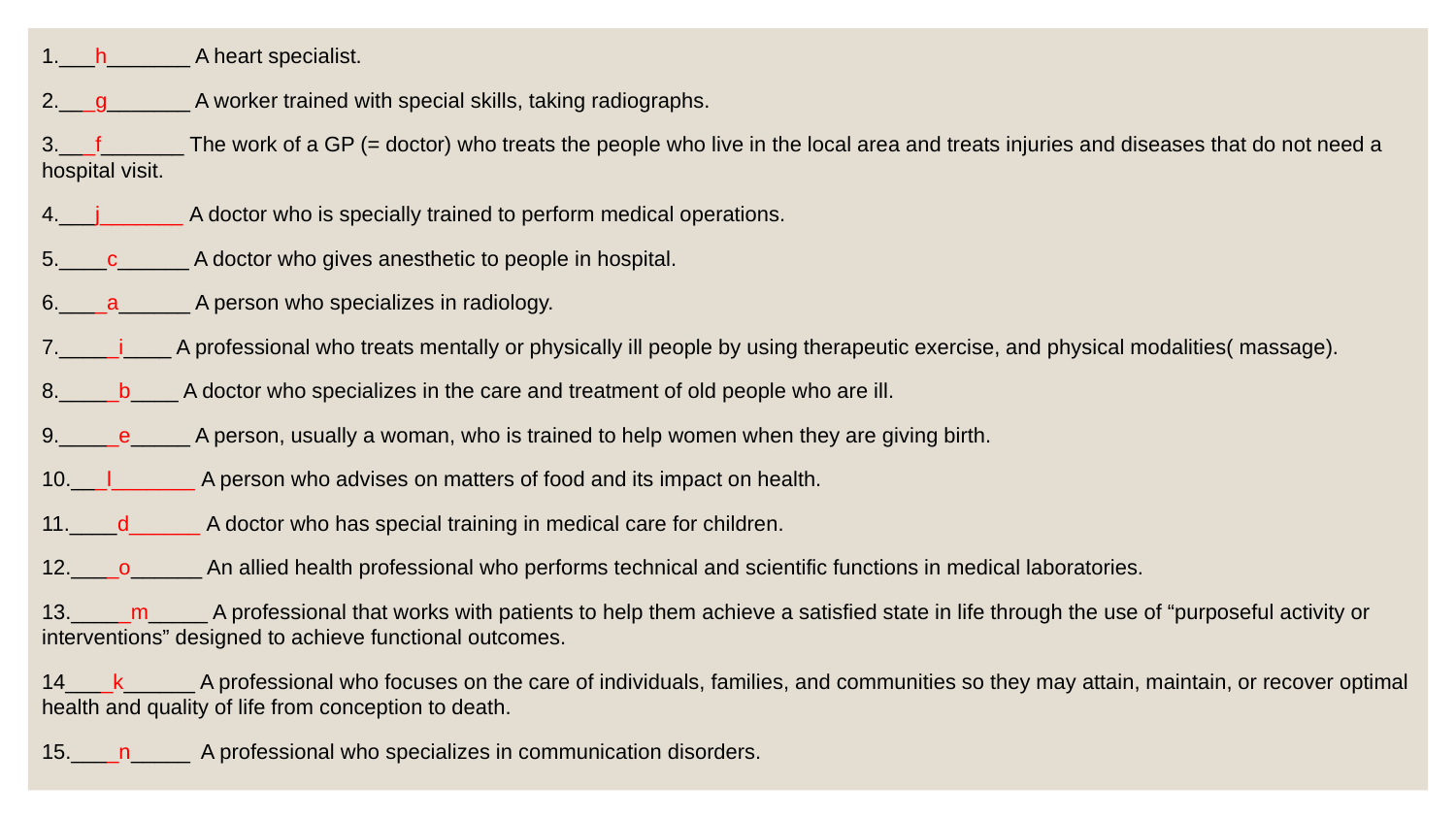

1.___h_______ A heart specialist.
2.___g_______ A worker trained with special skills, taking radiographs.
3.___f_______ The work of a GP (= doctor) who treats the people who live in the local area and treats injuries and diseases that do not need a hospital visit.
4.___j_______ A doctor who is specially trained to perform medical operations.
5.____c______ A doctor who gives anesthetic to people in hospital.
6.____a______ A person who specializes in radiology.
7._____i____ A professional who treats mentally or physically ill people by using therapeutic exercise, and physical modalities( massage).
8._____b____ A doctor who specializes in the care and treatment of old people who are ill.
9._____e_____ A person, usually a woman, who is trained to help women when they are giving birth.
10.___l_______ A person who advises on matters of food and its impact on health.
11.____d______ A doctor who has special training in medical care for children.
12.____o______ An allied health professional who performs technical and scientific functions in medical laboratories.
13._____m_____ A professional that works with patients to help them achieve a satisfied state in life through the use of “purposeful activity or interventions” designed to achieve functional outcomes.
14____k______ A professional who focuses on the care of individuals, families, and communities so they may attain, maintain, or recover optimal health and quality of life from conception to death.
15.____n_____  A professional who specializes in communication disorders.

#